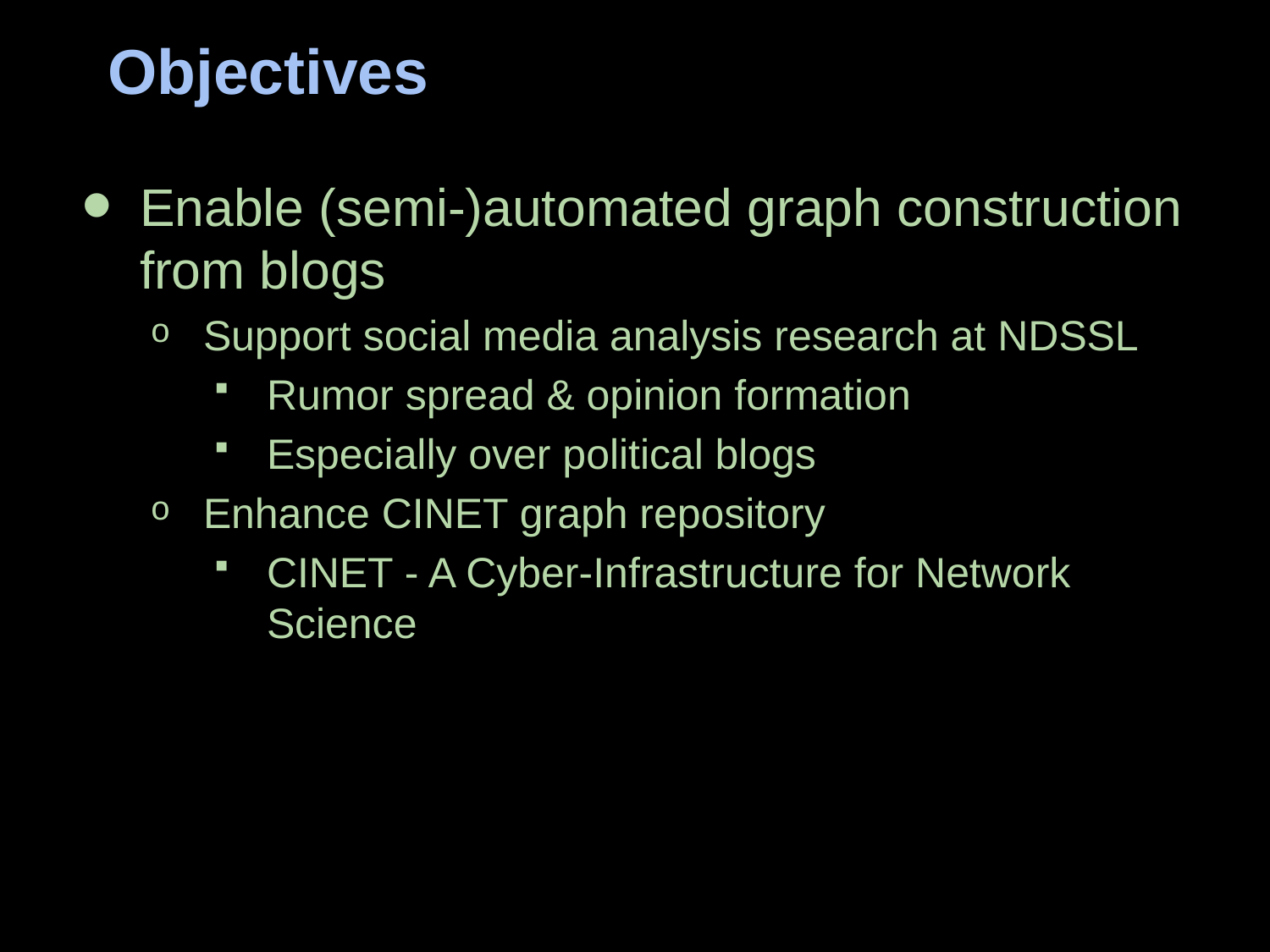

# Objectives
Enable (semi-)automated graph construction from blogs
Support social media analysis research at NDSSL
Rumor spread & opinion formation
Especially over political blogs
Enhance CINET graph repository
CINET - A Cyber-Infrastructure for Network Science